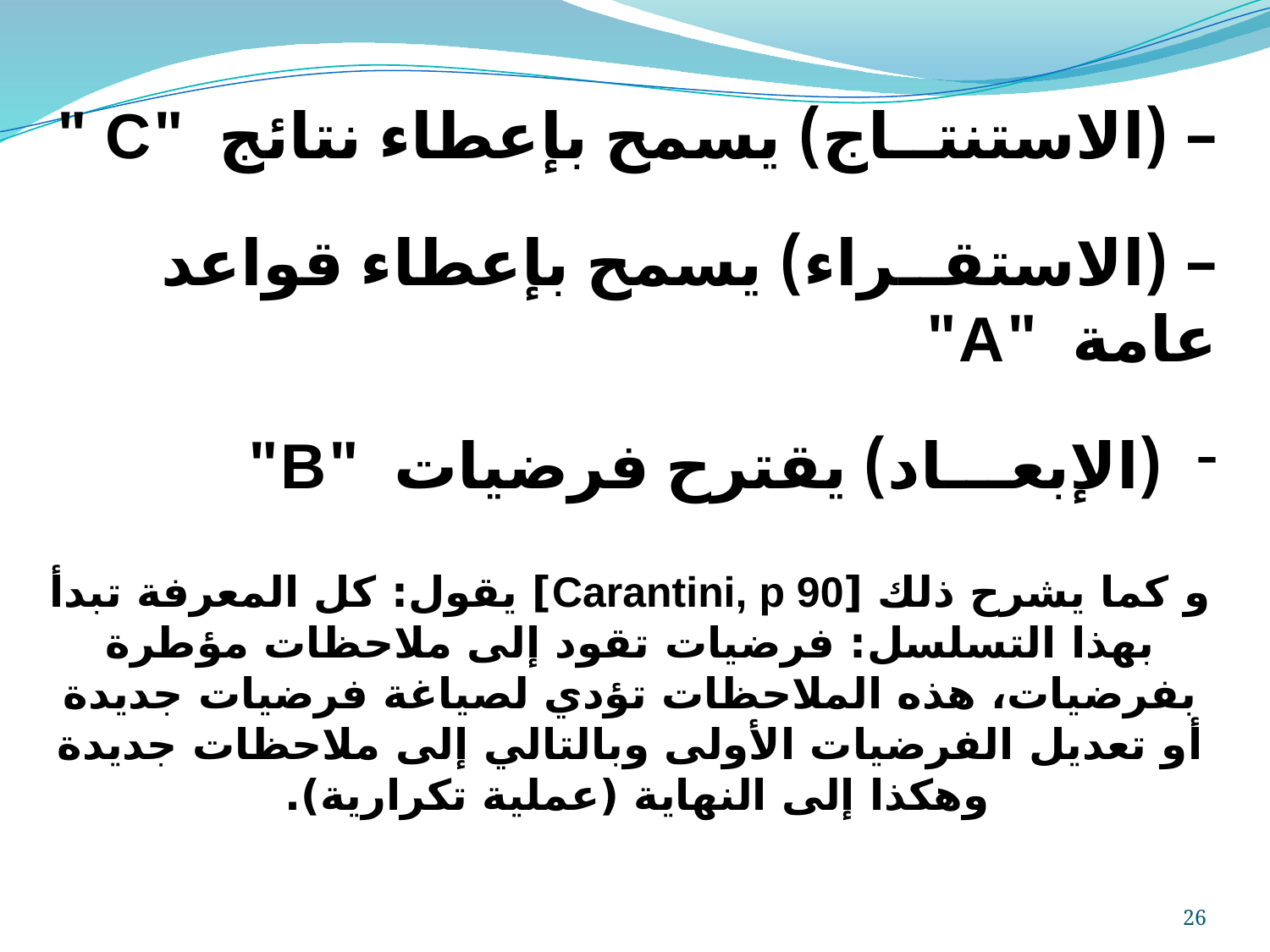

– (الاستنتــاج) يسمح بإعطاء نتائج  "C "

– (الاستقــراء) يسمح بإعطاء قواعد عامة  "A"

  (الإبعـــاد) يقترح فرضيات  "B"

و كما يشرح ذلك [Carantini, p 90] يقول: كل المعرفة تبدأ بهذا التسلسل: فرضيات تقود إلى ملاحظات مؤطرة بفرضيات، هذه الملاحظات تؤدي لصياغة فرضيات جديدة أو تعديل الفرضيات الأولى وبالتالي إلى ملاحظات جديدة وهكذا إلى النهاية (عملية تكرارية).

26